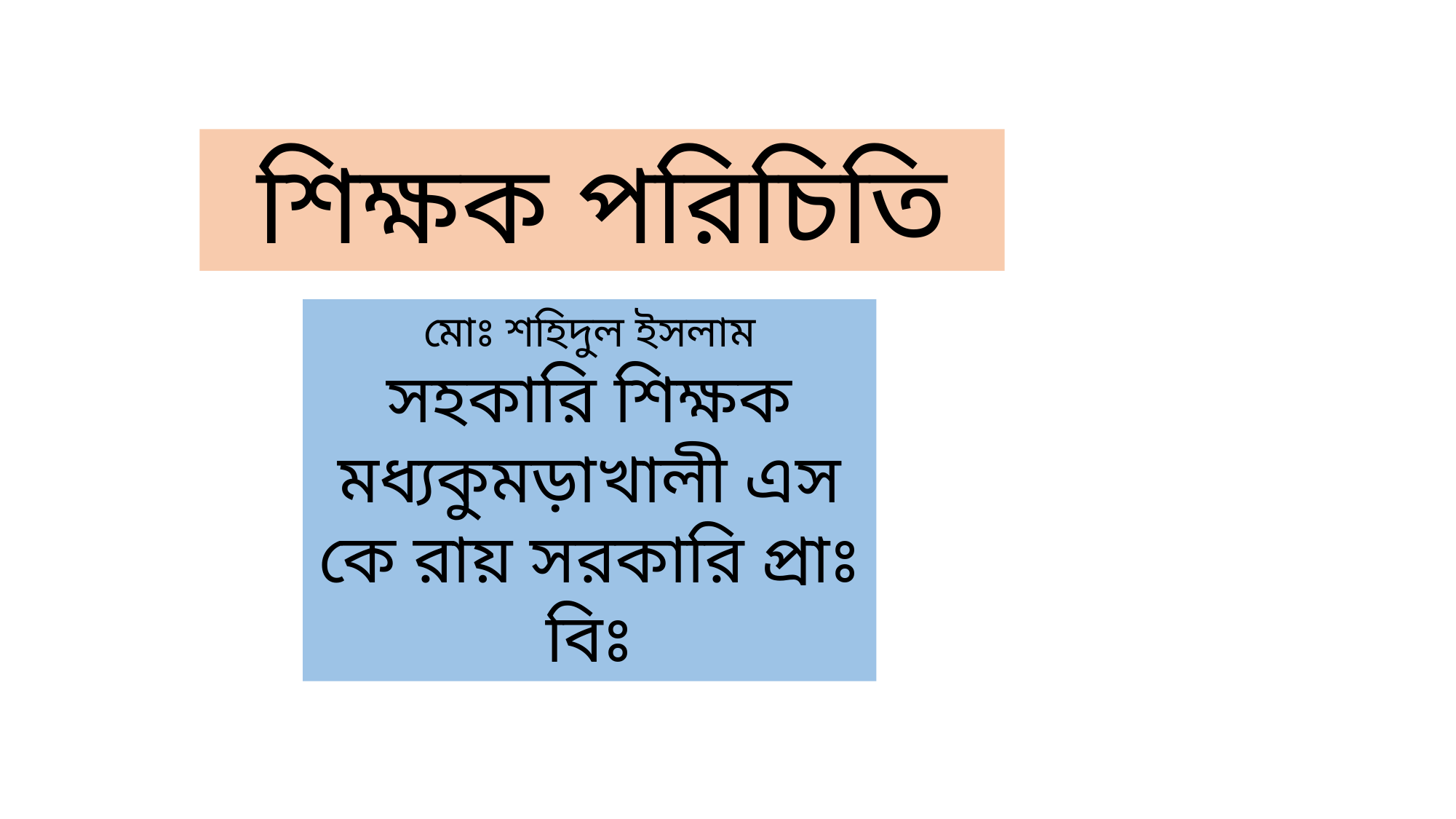

শিক্ষক পরিচিতি
মোঃ শহিদুল ইসলাম
সহকারি শিক্ষক
মধ্যকুমড়াখালী এস কে রায় সরকারি প্রাঃ বিঃ